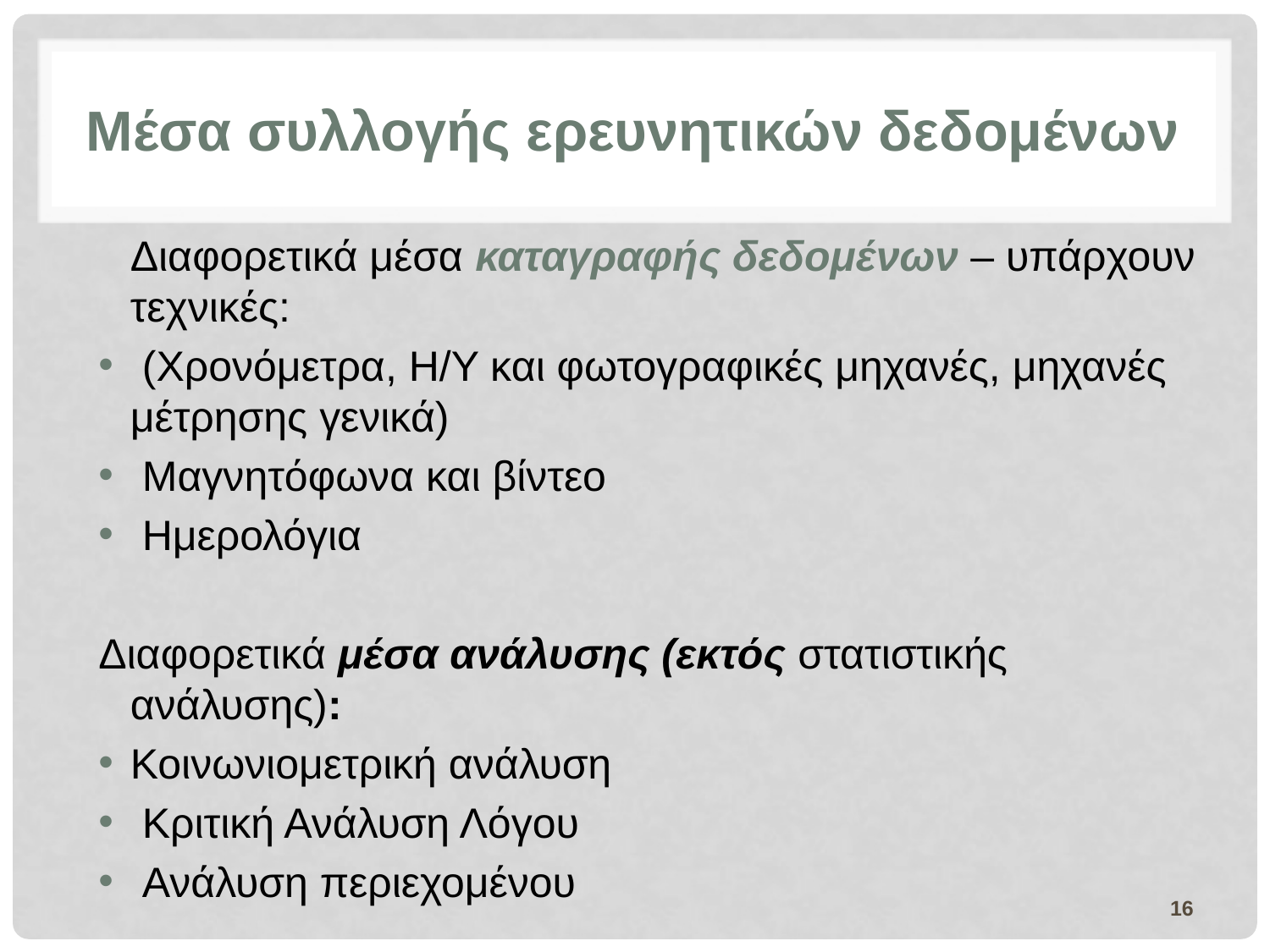

# Μέσα συλλογής ερευνητικών δεδομένων
	Διαφορετικά μέσα καταγραφής δεδομένων – υπάρχουν τεχνικές:
 (Xρονόμετρα, H/Y και φωτογραφικές μηχανές, μηχανές μέτρησης γενικά)
 Μαγνητόφωνα και βίντεο
 Ημερολόγια

Διαφορετικά μέσα ανάλυσης (εκτός στατιστικής ανάλυσης):
Κοινωνιομετρική ανάλυση
 Κριτική Ανάλυση Λόγου
 Ανάλυση περιεχομένου

16